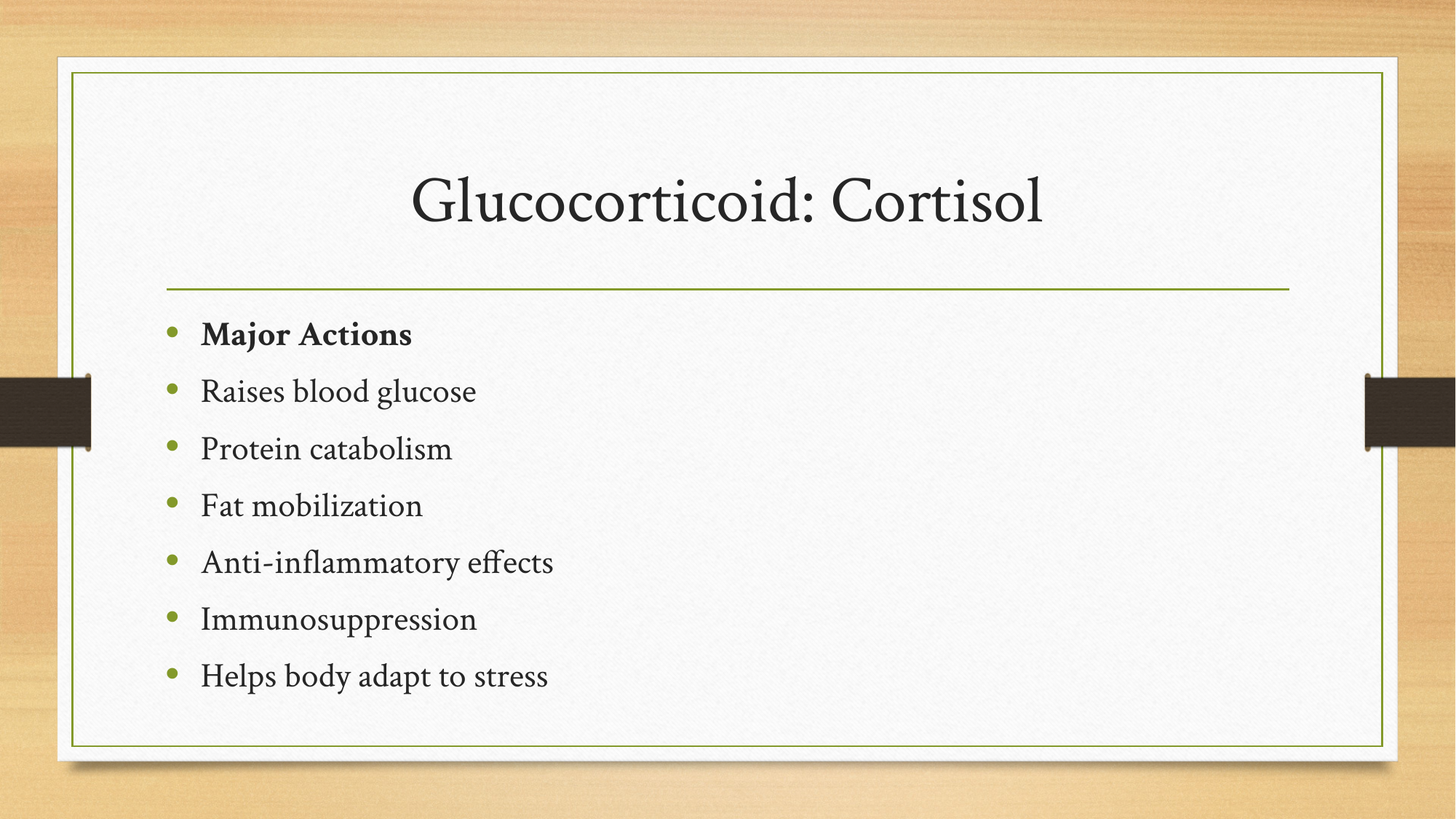

# Glucocorticoid: Cortisol
Major Actions
Raises blood glucose
Protein catabolism
Fat mobilization
Anti-inflammatory effects
Immunosuppression
Helps body adapt to stress